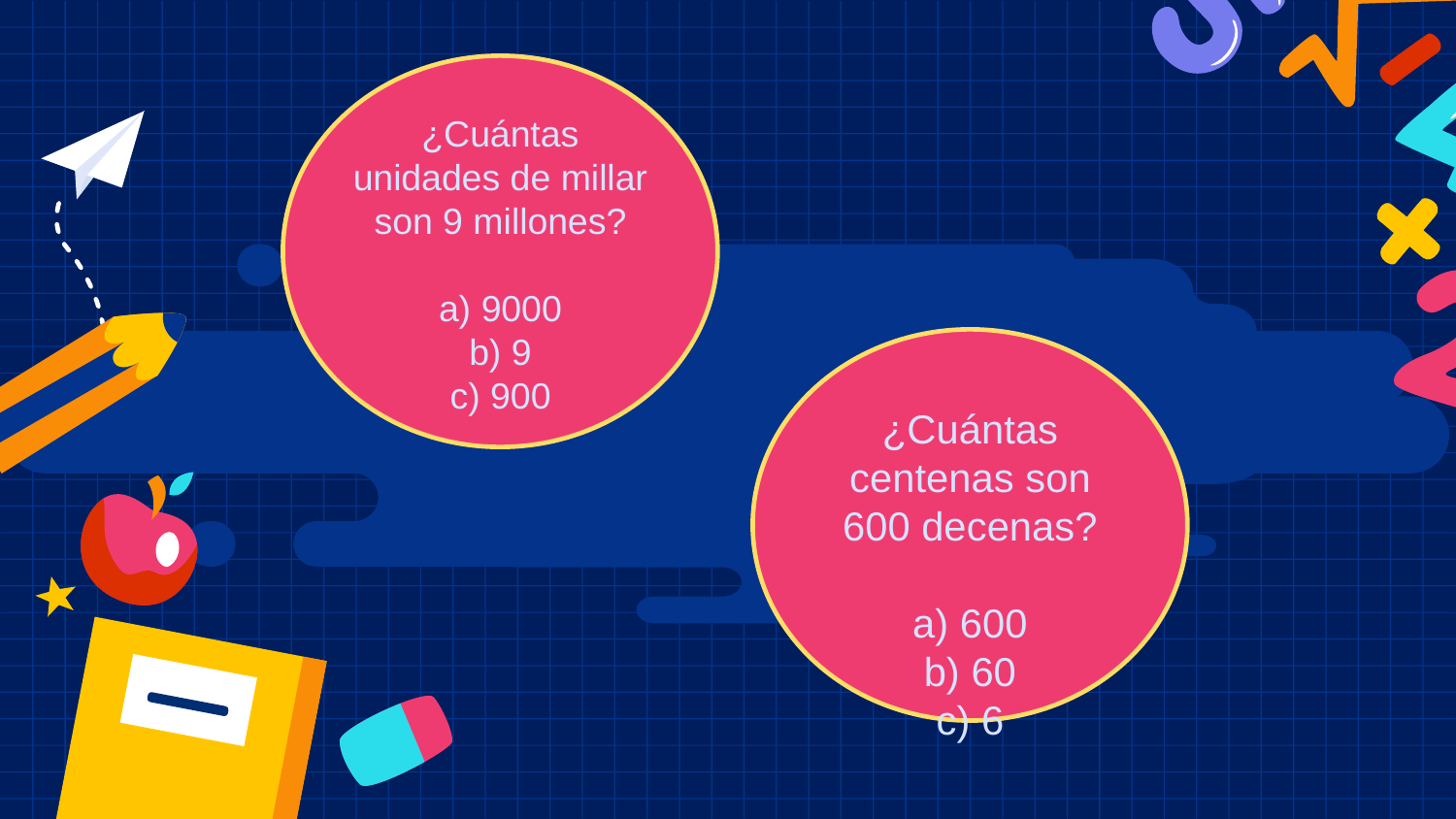

¿Cuántas unidades de millar son 9 millones?

a) 9000
b) 9
c) 900

¿Cuántas centenas son 600 decenas?

a) 600
b) 60
c) 6